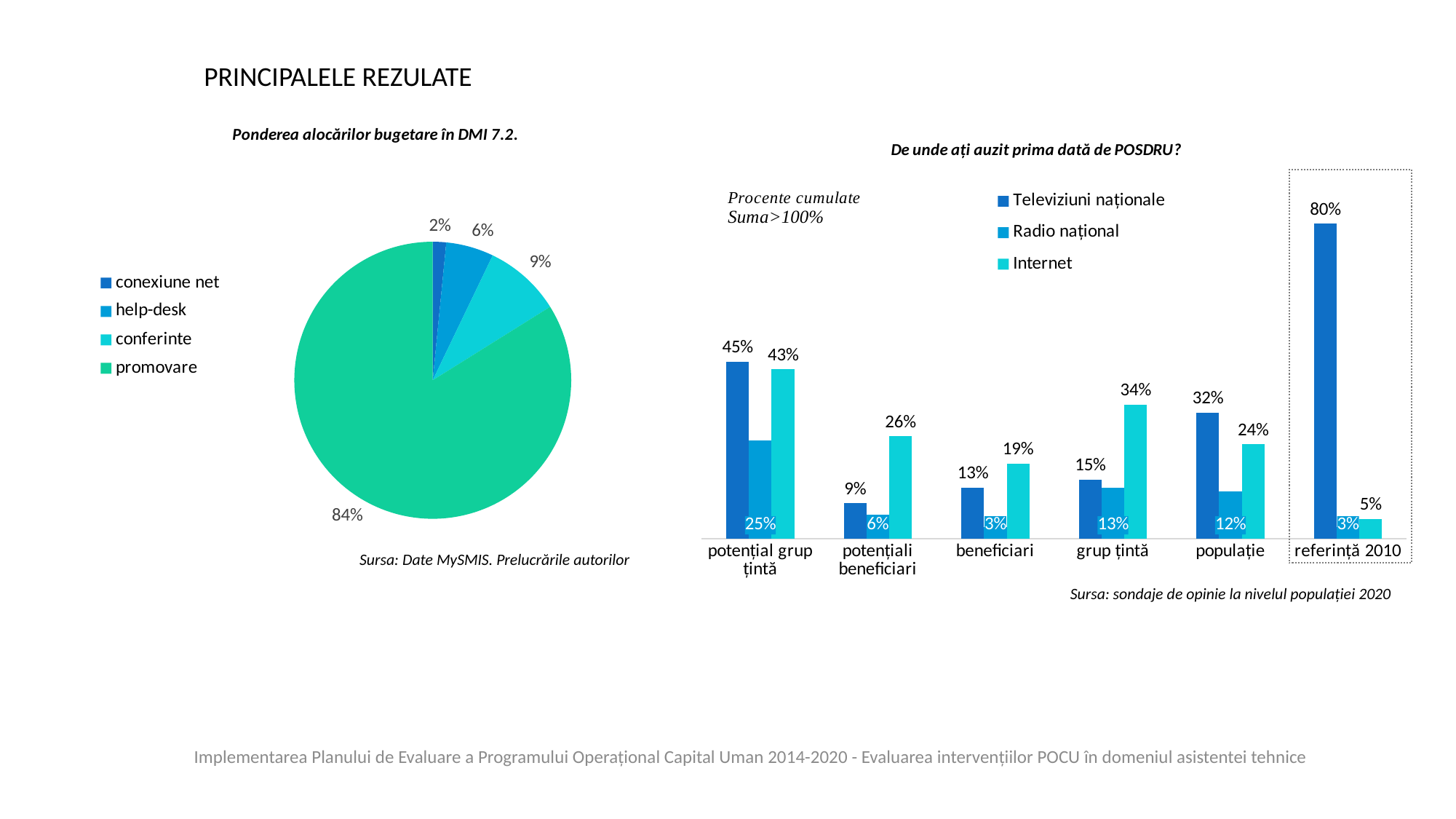

PRINCIPALELE REZULATE

### Chart: Ponderea alocărilor bugetare în DMI 7.2.

| Category | Vânzări |
|---|---|
| conexiune net | 0.015615091806989953 |
| help-desk | 0.05577082265218979 |
| conferinte | 0.08969969283839001 |
| promovare | 0.8389143826853009 |

### Chart: De unde ați auzit prima dată de POSDRU?

| Category | Televiziuni naționale | Radio național | Internet |
|---|---|---|---|
| potențial grup țintă | 0.45 | 0.25 | 0.43 |
| potențiali beneficiari | 0.09 | 0.06 | 0.26 |
| beneficiari | 0.13 | 0.03 | 0.19 |
| grup țintă | 0.15 | 0.13 | 0.34 |
| populație | 0.32 | 0.12 | 0.24 |
| referință 2010 | 0.8 | 0.03 | 0.05 |
Sursa: Date MySMIS. Prelucrările autorilor
Sursa: sondaje de opinie la nivelul populației 2020
Implementarea Planului de Evaluare a Programului Operațional Capital Uman 2014-2020 - Evaluarea intervențiilor POCU în domeniul asistentei tehnice